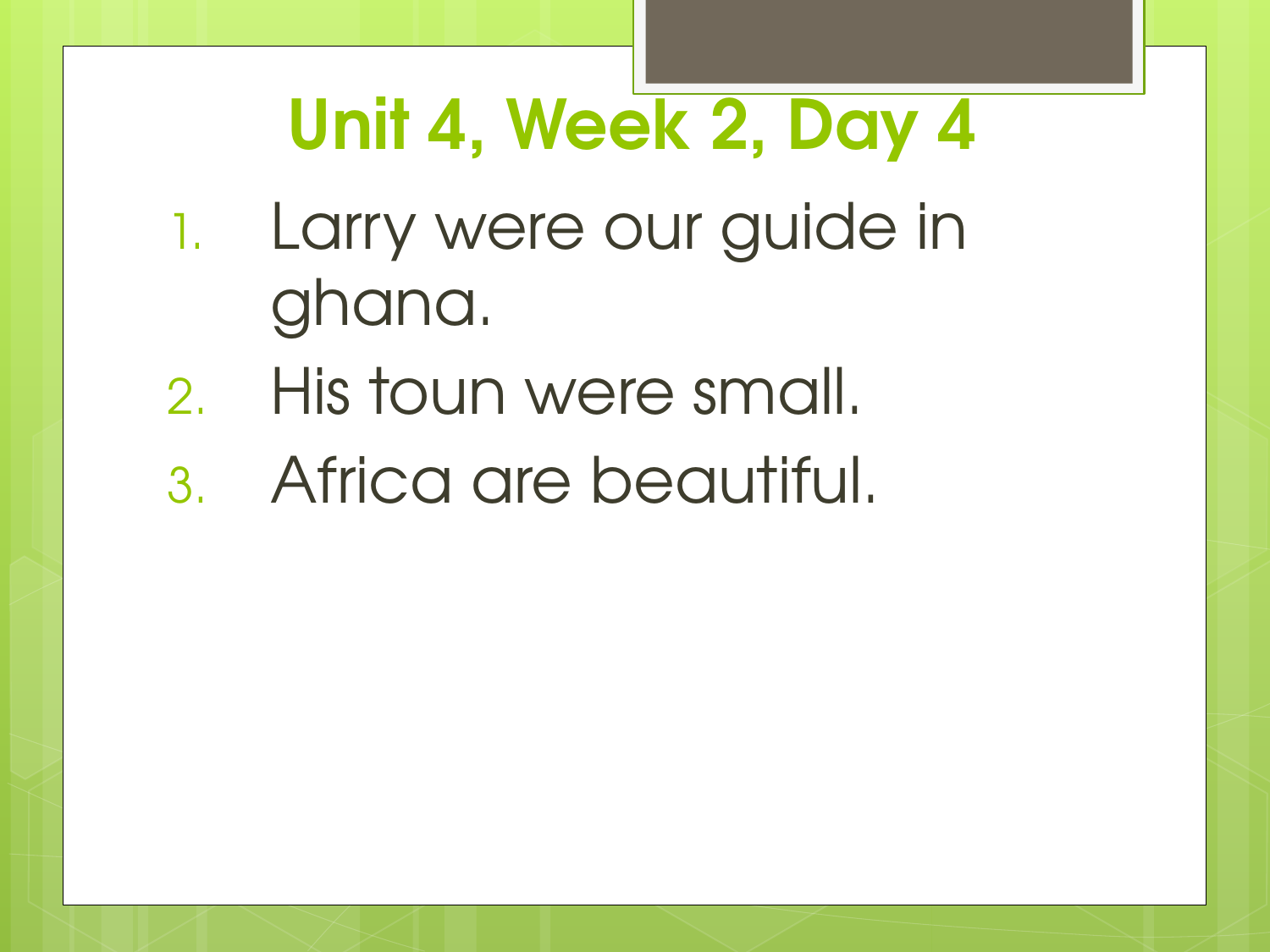

# Unit 4, Week 2, Day 4
Larry were our guide in ghana.
His toun were small.
Africa are beautiful.